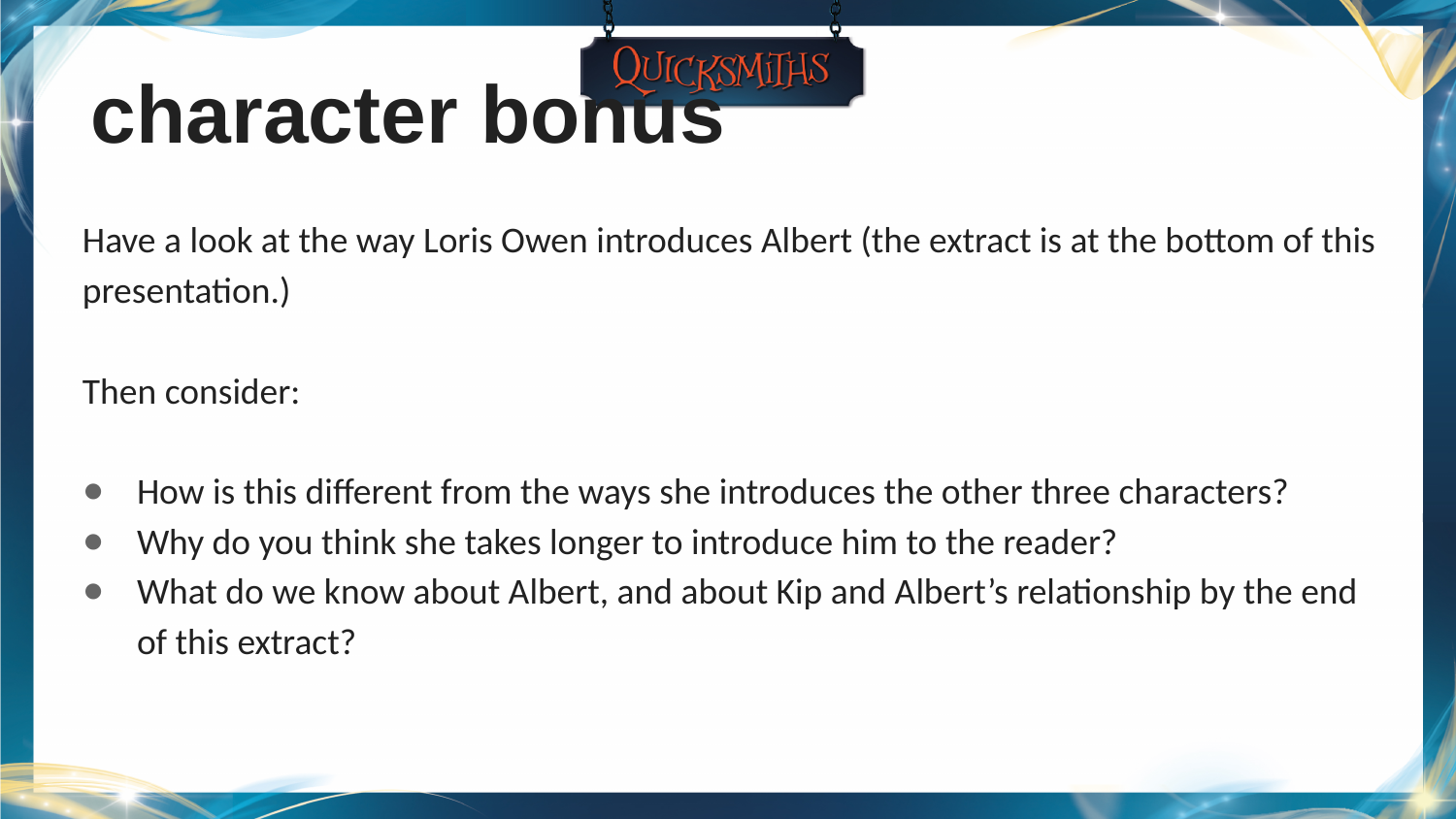

# character bonus
Have a look at the way Loris Owen introduces Albert (the extract is at the bottom of this presentation.)

Then consider:

How is this different from the ways she introduces the other three characters?
Why do you think she takes longer to introduce him to the reader?
What do we know about Albert, and about Kip and Albert’s relationship by the end of this extract?